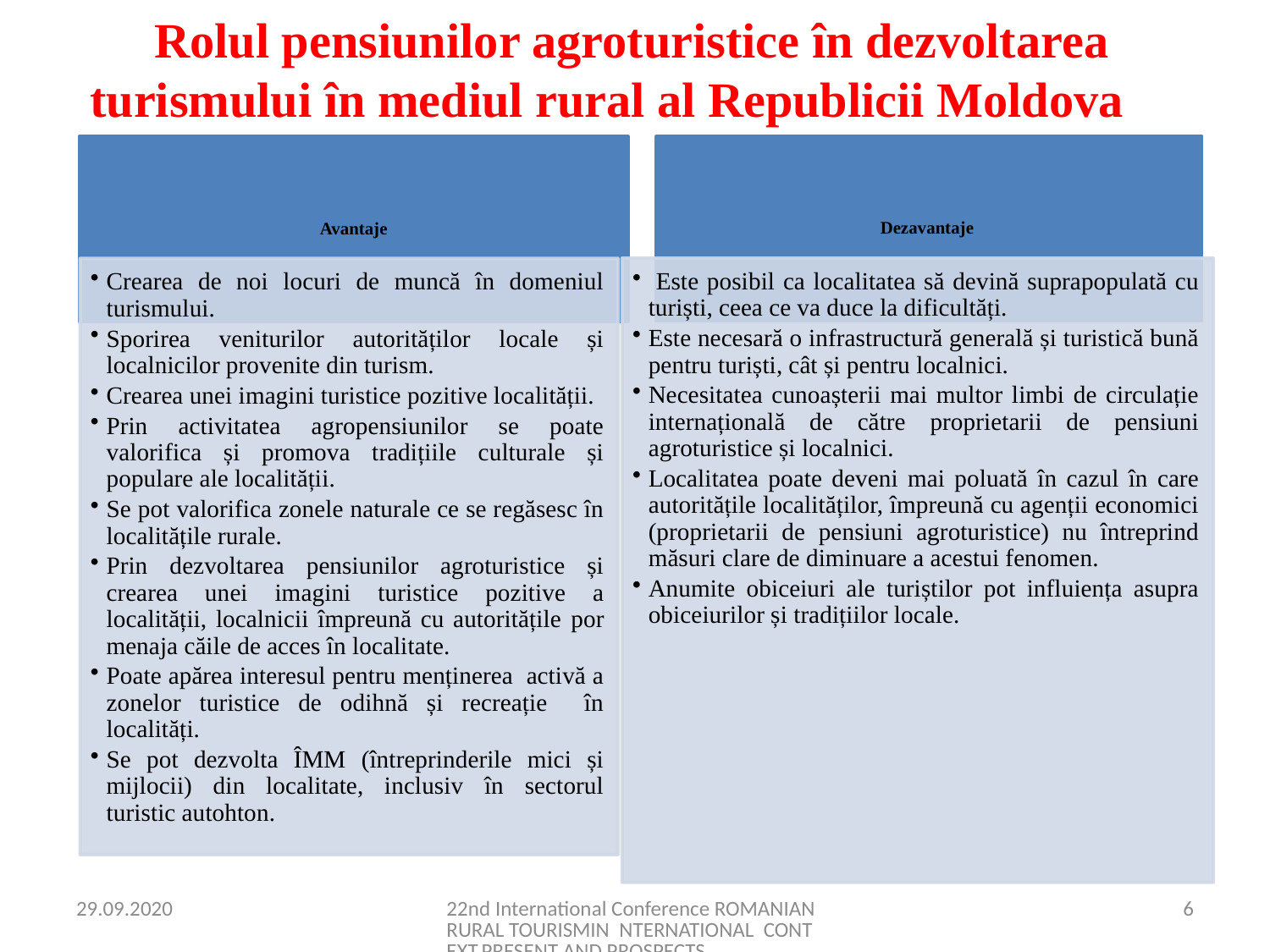

# Rolul pensiunilor agroturistice în dezvoltarea turismului în mediul rural al Republicii Moldova
Avantaje
Crearea de noi locuri de muncă în domeniul turismului.
Sporirea veniturilor autorităților locale și localnicilor provenite din turism.
Crearea unei imagini turistice pozitive localității.
Prin activitatea agropensiunilor se poate valorifica și promova tradițiile culturale și populare ale localității.
Se pot valorifica zonele naturale ce se regăsesc în localitățile rurale.
Prin dezvoltarea pensiunilor agroturistice și crearea unei imagini turistice pozitive a localității, localnicii împreună cu autoritățile por menaja căile de acces în localitate.
Poate apărea interesul pentru menținerea  activă a zonelor turistice de odihnă și recreație  în localități.
Se pot dezvolta ÎMM (întreprinderile mici și mijlocii) din localitate, inclusiv în sectorul turistic autohton.
Dezavantaje
 Este posibil ca localitatea să devină suprapopulată cu turiști, ceea ce va duce la dificultăți.
Este necesară o infrastructură generală și turistică bună pentru turiști, cât și pentru localnici.
Necesitatea cunoașterii mai multor limbi de circulație internațională de către proprietarii de pensiuni agroturistice și localnici.
Localitatea poate deveni mai poluată în cazul în care autoritățile localităților, împreună cu agenții economici (proprietarii de pensiuni agroturistice) nu întreprind măsuri clare de diminuare a acestui fenomen.
Anumite obiceiuri ale turiștilor pot influiența asupra obiceiurilor și tradițiilor locale.

29.09.2020
22nd International Conference ROMANIAN RURAL TOURISMIN  NTERNATIONAL  CONTEXT.PRESENT AND PROSPECTS
6